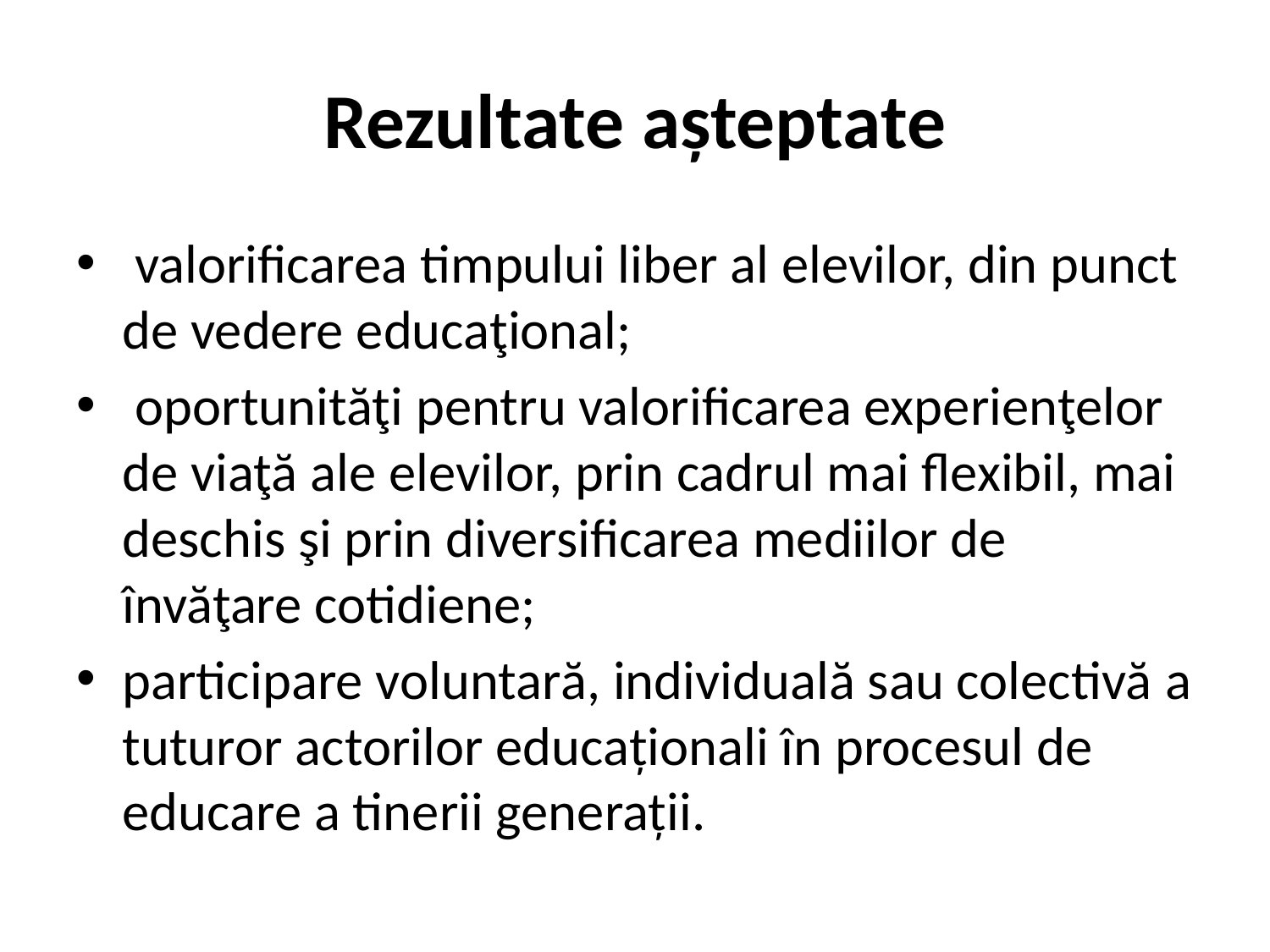

# Rezultate așteptate
 valorificarea timpului liber al elevilor, din punct de vedere educaţional;
 oportunităţi pentru valorificarea experienţelor de viaţă ale elevilor, prin cadrul mai flexibil, mai deschis şi prin diversificarea mediilor de învăţare cotidiene;
participare voluntară, individuală sau colectivă a tuturor actorilor educaționali în procesul de educare a tinerii generații.